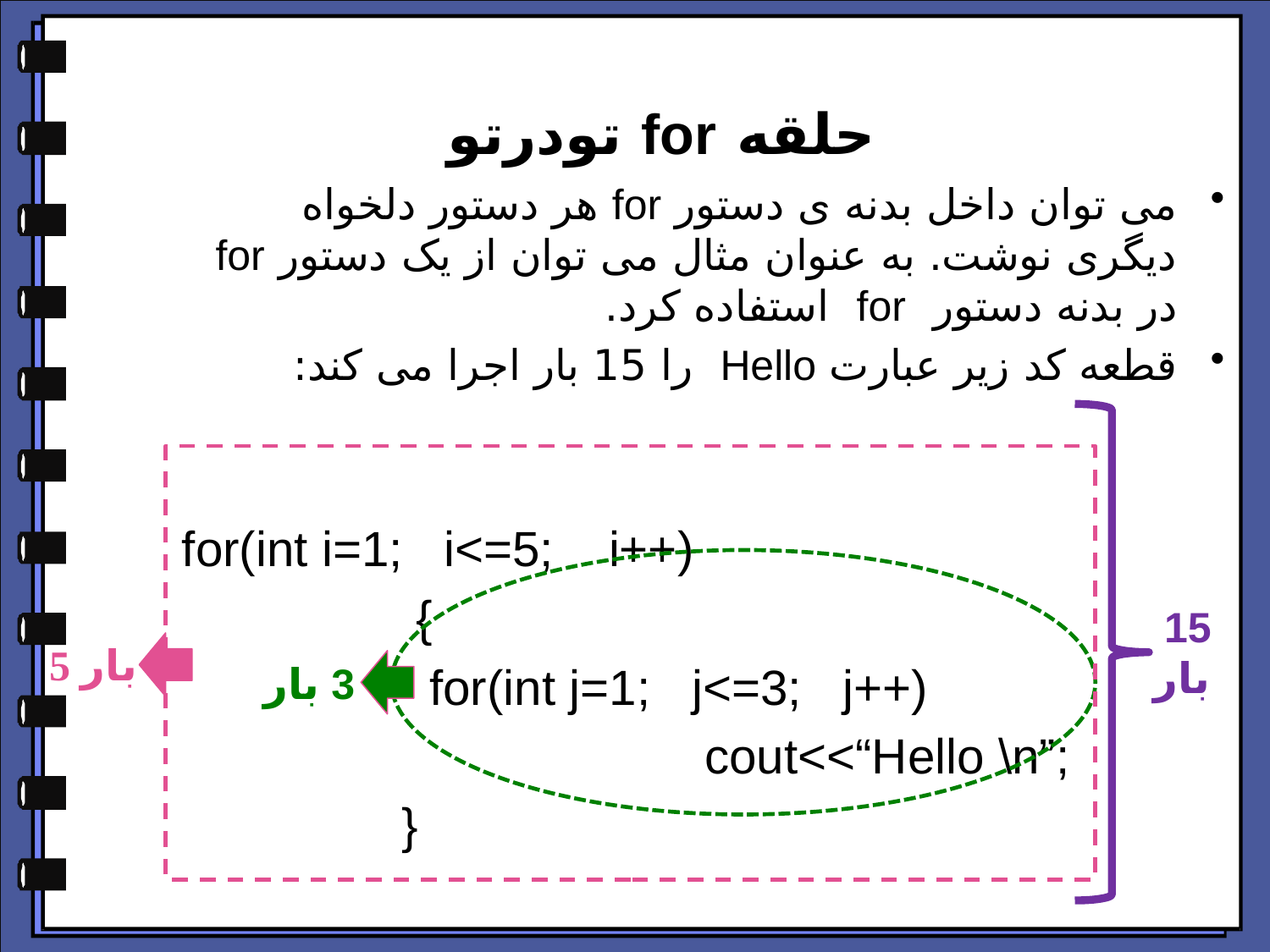

# حلقه for تودرتو
می توان داخل بدنه ی دستور for هر دستور دلخواه دیگری نوشت. به عنوان مثال می توان از یک دستور for در بدنه دستور  for  استفاده کرد.
قطعه کد زیر عبارت Hello  را 15 بار اجرا می کند:

for(int i=1;   i<=5;    i++)
                 {
                  for(int j=1;   j<=3;   j++)
                                      cout<<“Hello \n”;
                }

15
 بار
5 بار

3 بار